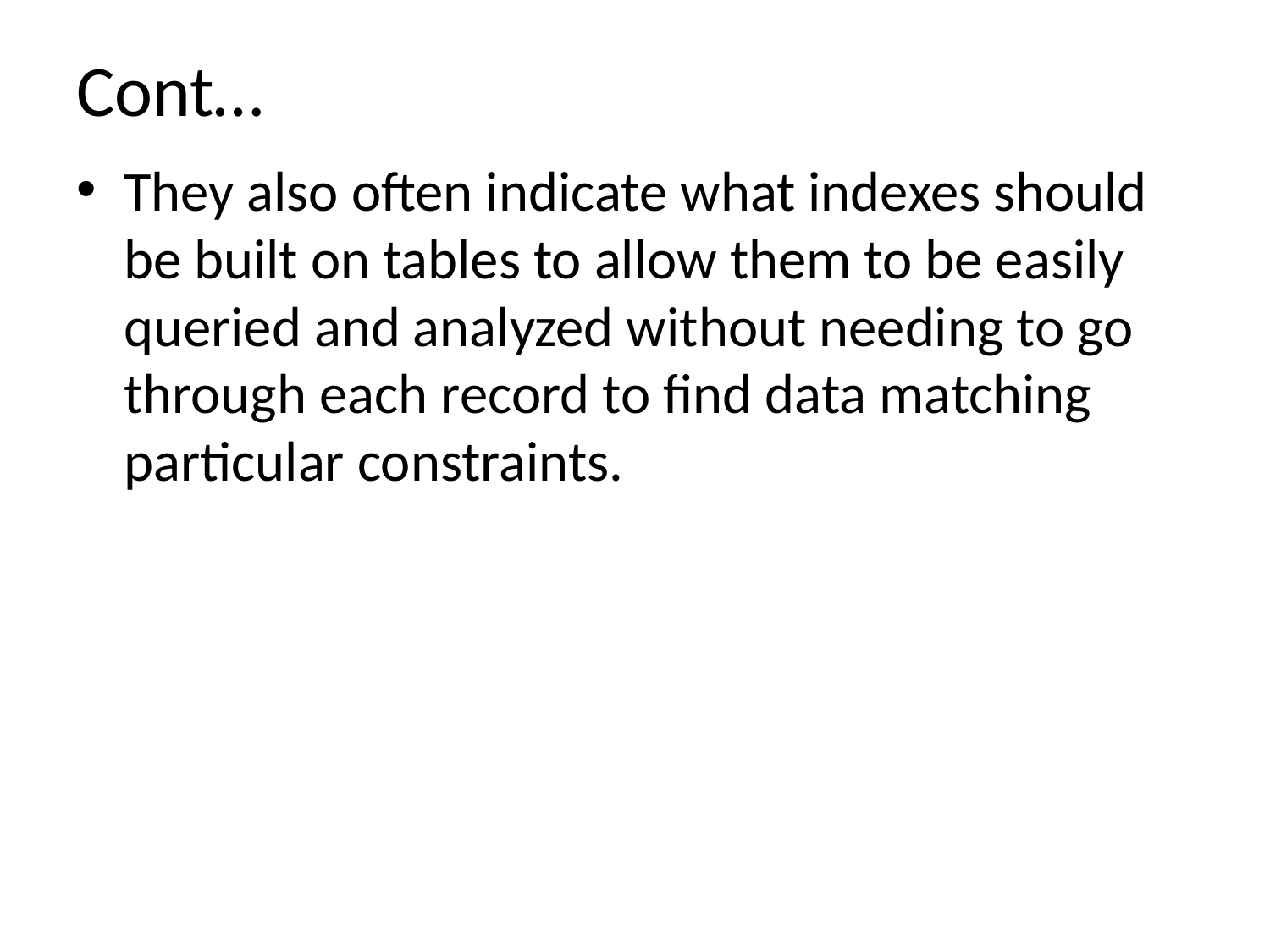

# Cont…
They also often indicate what indexes should be built on tables to allow them to be easily queried and analyzed without needing to go through each record to find data matching particular constraints.